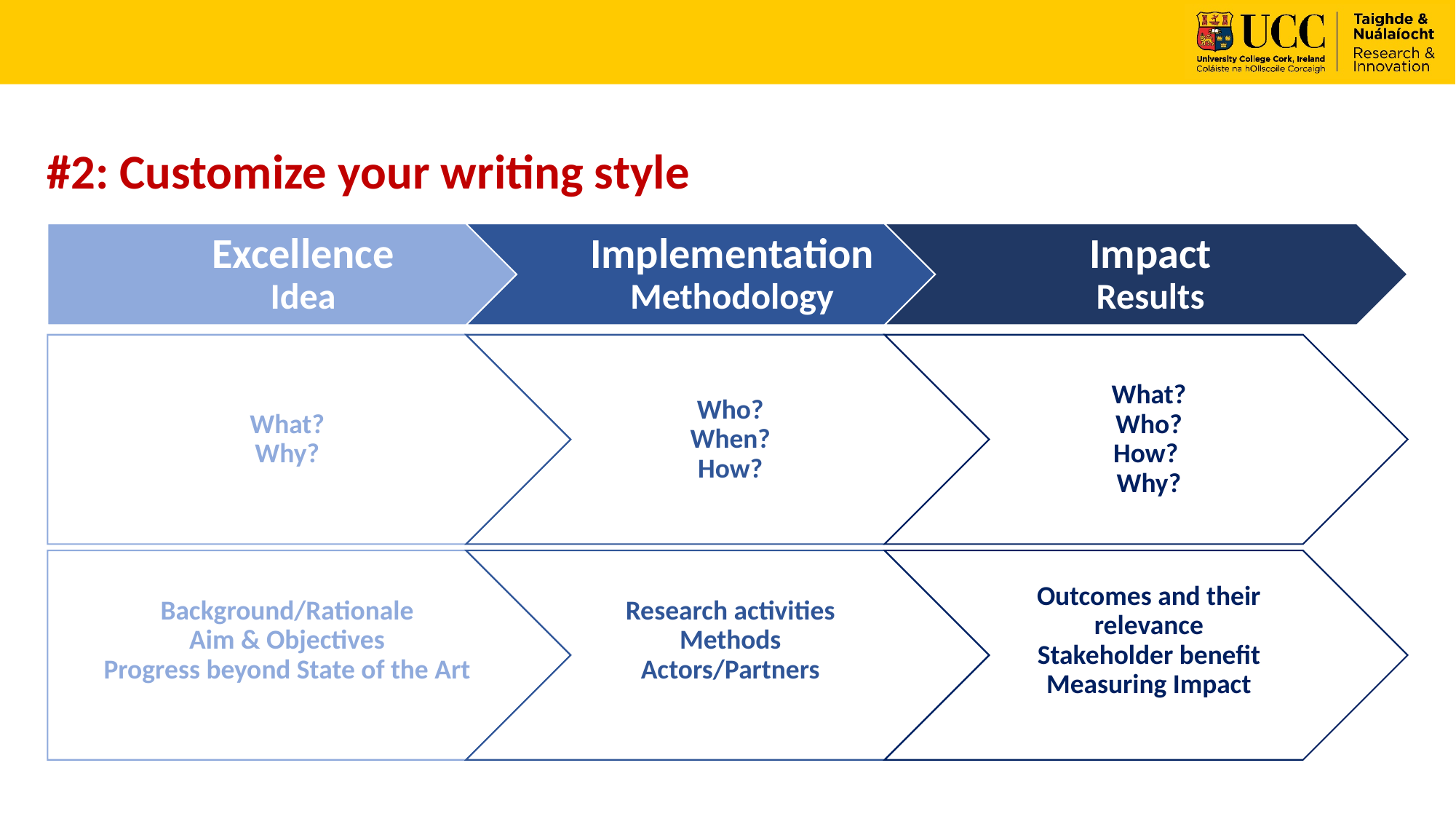

#2: Customize your writing style
Excellence
Idea
Implementation
Methodology
Impact
Results
What?
Why?
Who?
When?
How?
What?
Who?
How?
Why?
Background/Rationale
Aim & Objectives
Progress beyond State of the Art

Research activities
Methods
Actors/Partners

Outcomes and their relevance
Stakeholder benefit
Measuring Impact